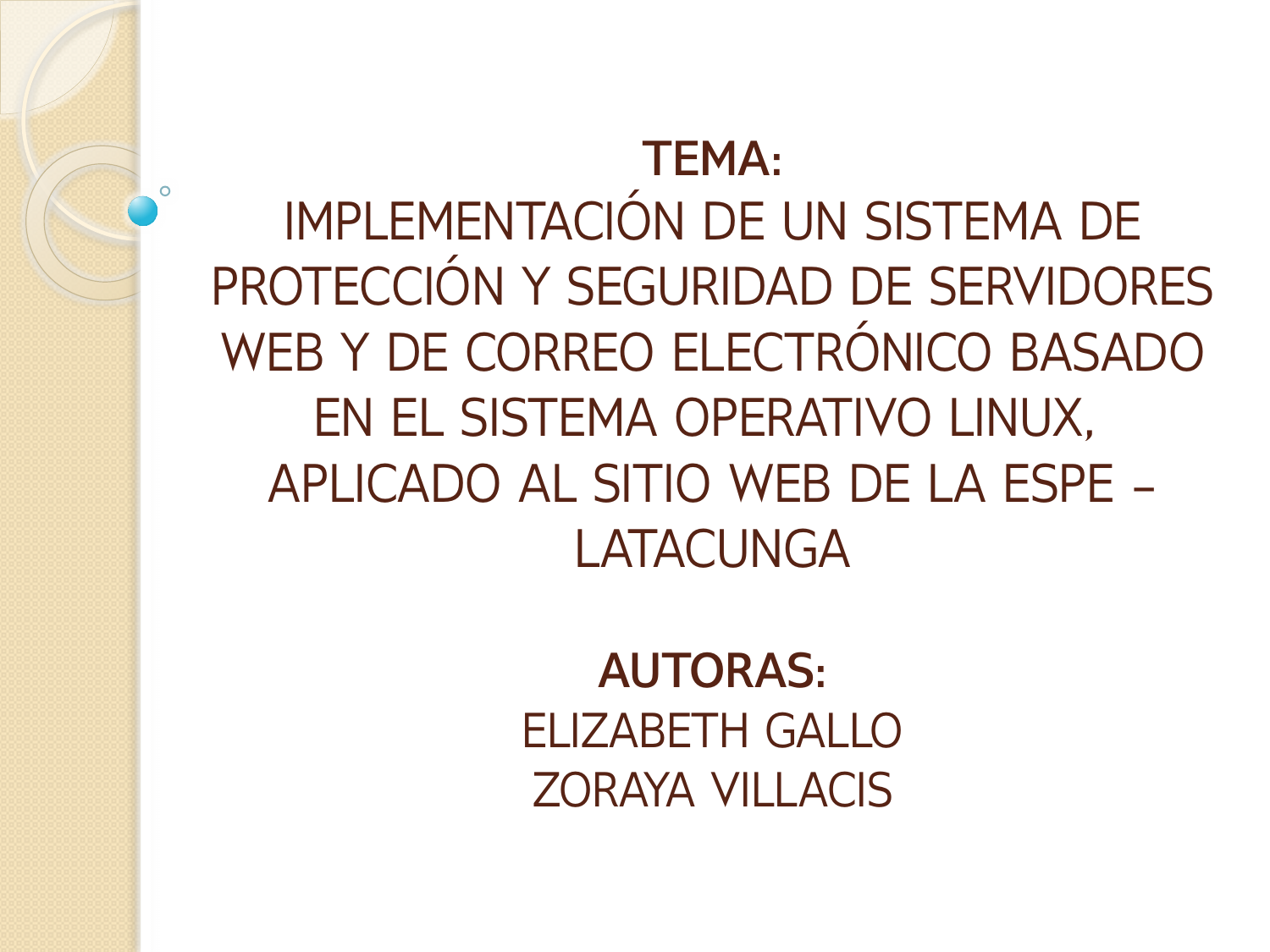

# TEMA: IMPLEMENTACIÓN DE UN SISTEMA DE PROTECCIÓN Y SEGURIDAD DE SERVIDORES WEB Y DE CORREO ELECTRÓNICO BASADO EN EL SISTEMA OPERATIVO LINUX,  APLICADO AL SITIO WEB DE LA ESPE – LATACUNGA AUTORAS: ELIZABETH GALLO ZORAYA VILLACIS